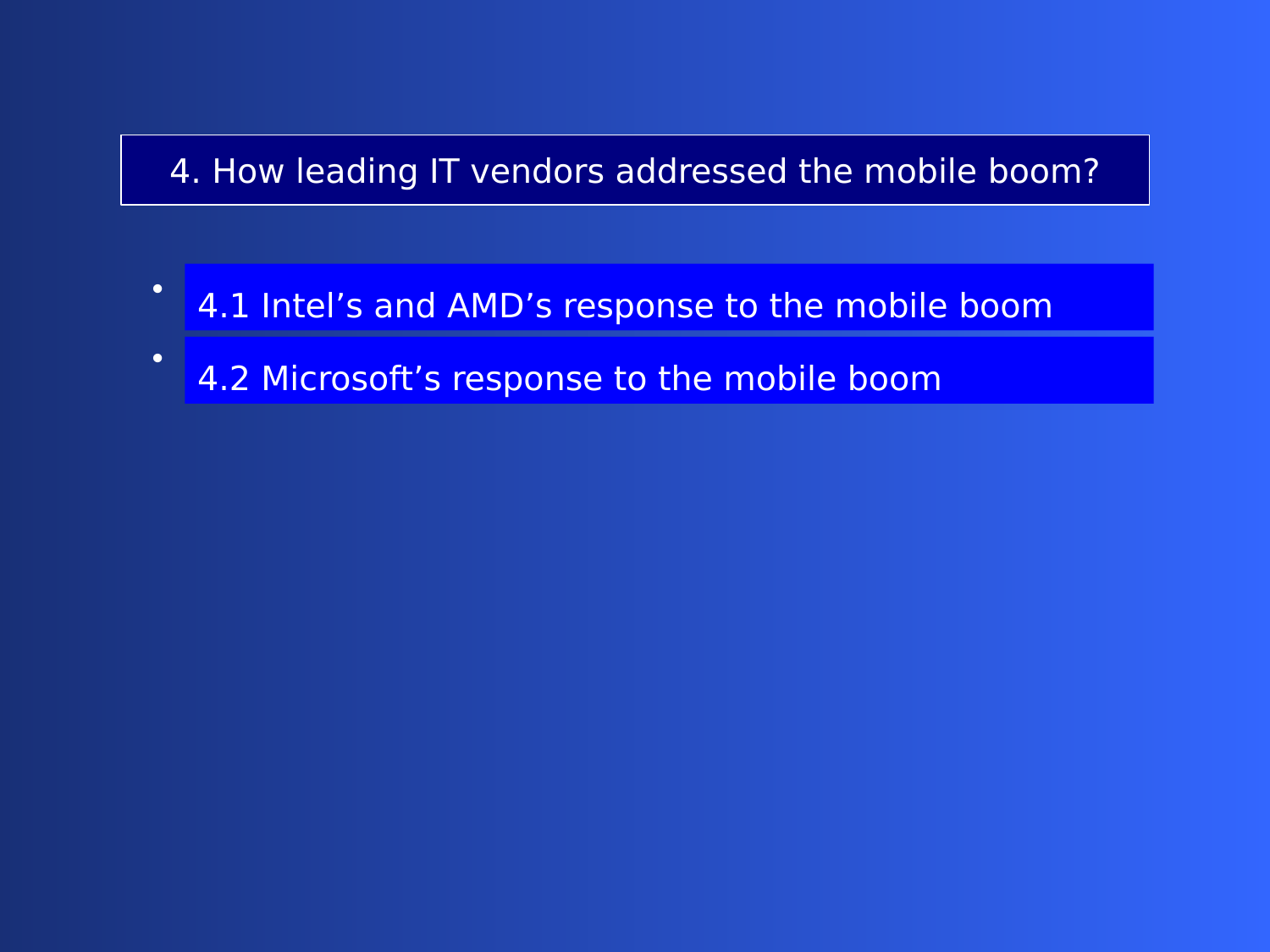

4. How leading IT vendors addressed the mobile boom?
4.1 Intel’s and AMD’s response to the mobile boom

4.2 Microsoft’s response to the mobile boom